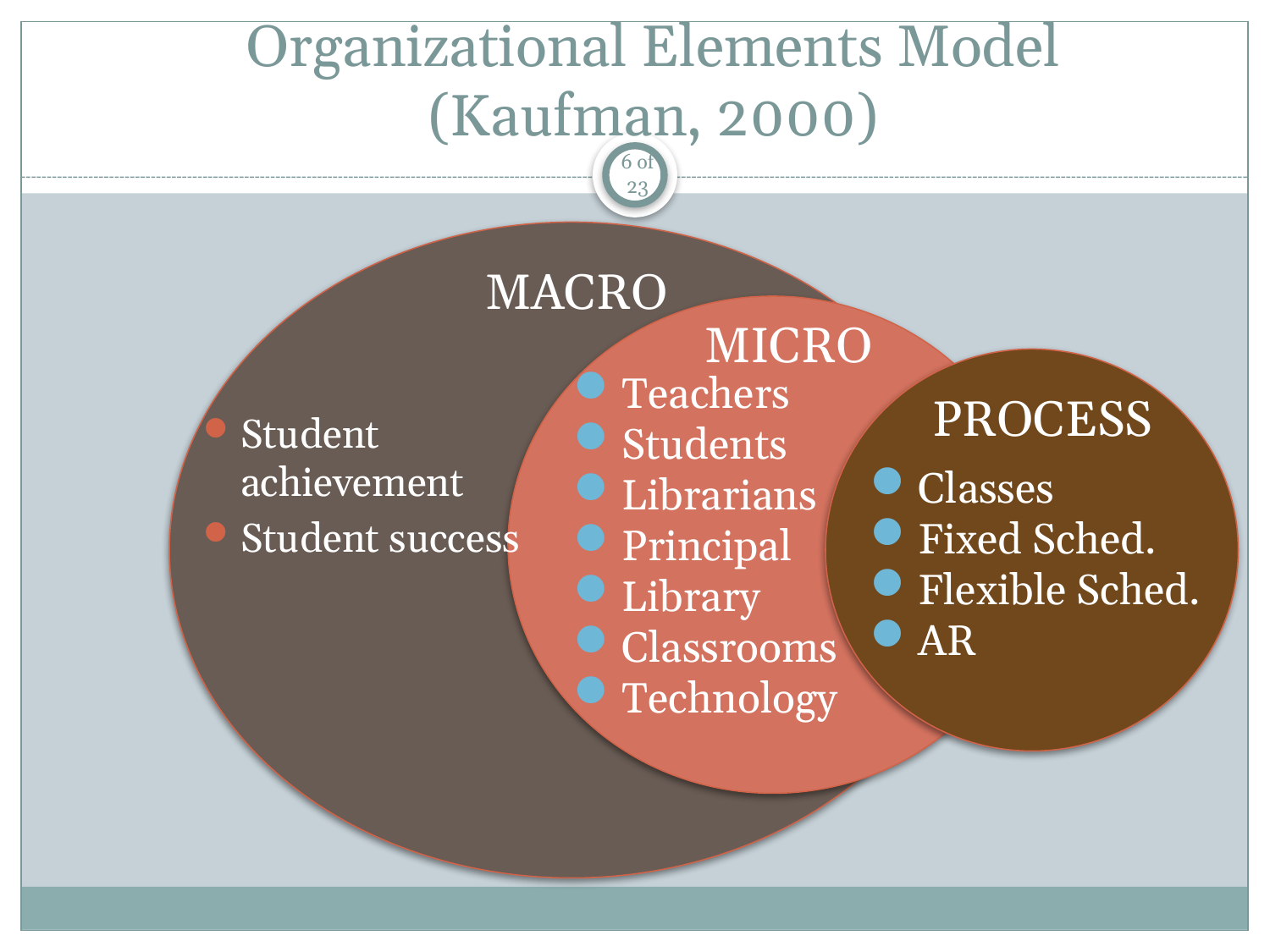

# Organizational Elements Model (Kaufman, 2000)
6 of 23

MACRO

MICRO

Teachers
Students
Librarians
Principal
Library
Classrooms
Technology
PROCESS
Student achievement
Student success
Classes
Fixed Sched.
Flexible Sched.
AR